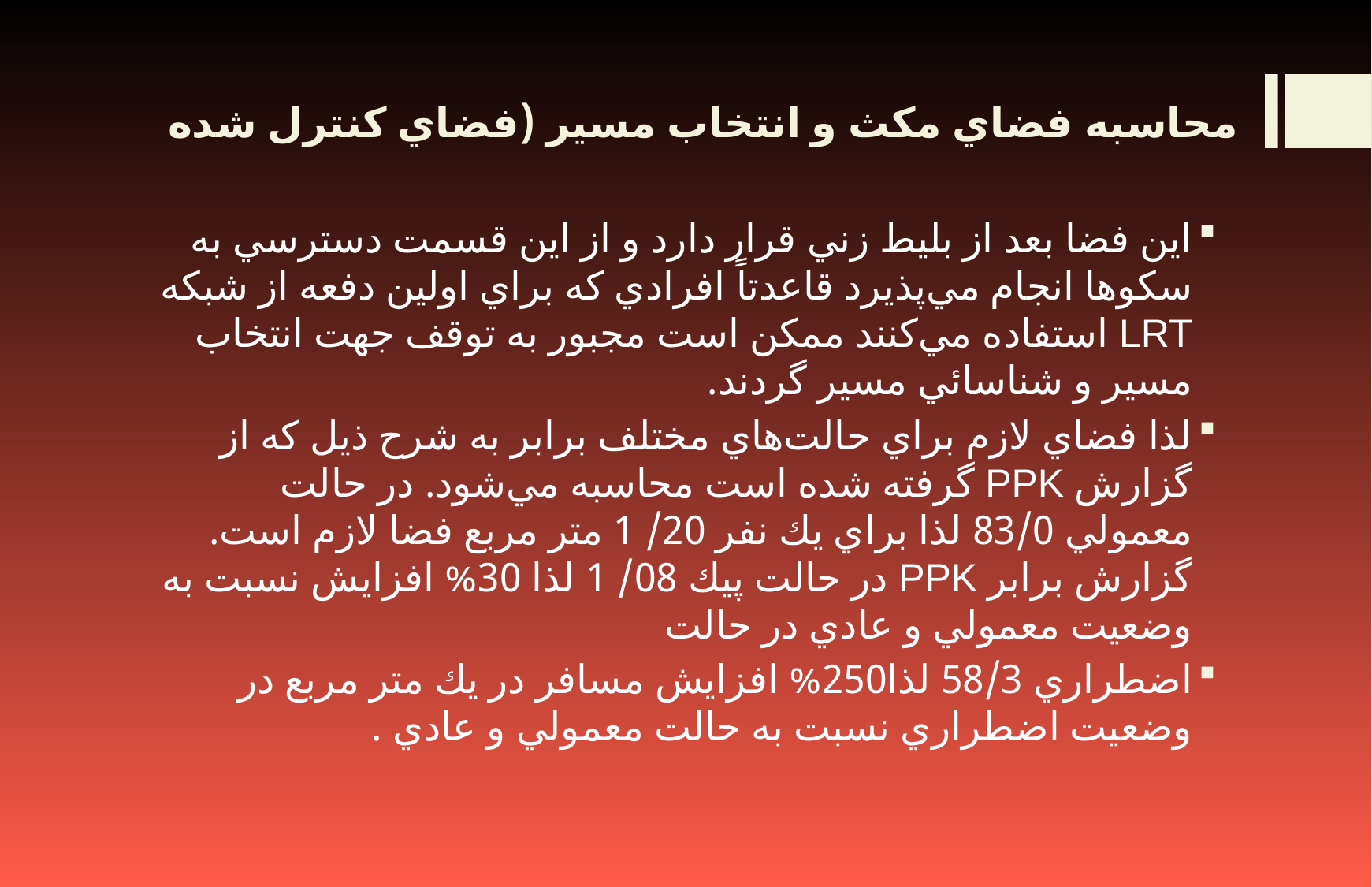

# محاسبه فضاي مكث و انتخاب مسير (فضاي كنترل شده
اين فضا بعد از بليط زني قرار دارد و از اين قسمت دسترسي به سكوها انجام مي‌پذيرد قاعدتاً افرادي كه براي اولين دفعه از شبكه LRT استفاده مي‌كنند ممكن است مجبور به توقف جهت انتخاب مسير و شناسائي مسير گردند.
لذا فضاي لازم براي حالت‌هاي مختلف برابر به شرح ذيل كه از گزارش PPK گرفته شده است محاسبه مي‌شود. در حالت معمولي 83/0 لذا براي يك نفر 20/ 1 متر مربع فضا لازم است. گزارش برابر PPK در حالت پيك 08/ 1 لذا 30% افزايش نسبت به وضعيت معمولي و عادي در حالت
اضطراري 58/3 لذا250% افزايش مسافر در يك متر مربع در وضعيت اضطراري نسبت به حالت معمولي و عادي .